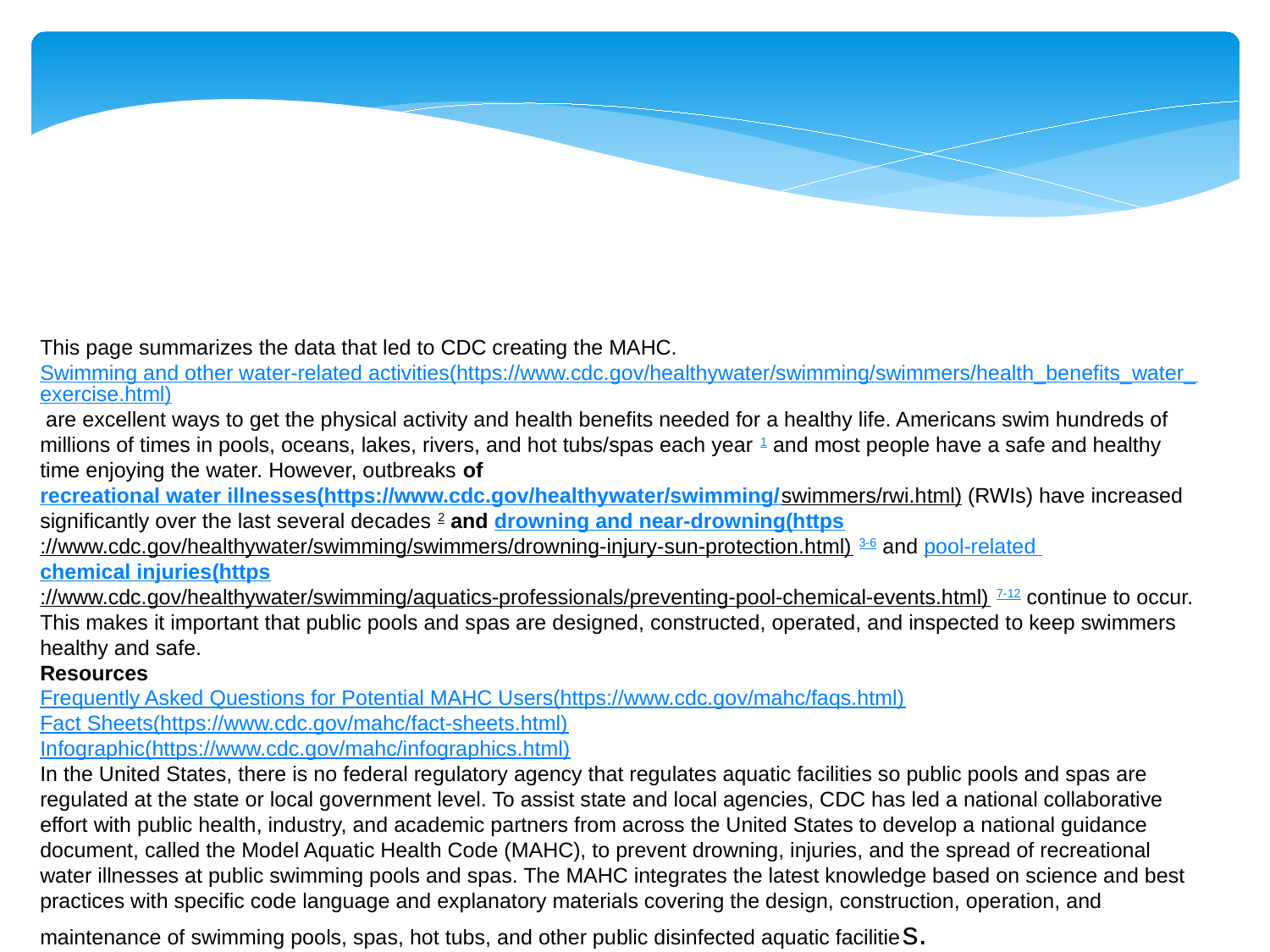

This page summarizes the data that led to CDC creating the MAHC.
Swimming and other water-related activities(https://www.cdc.gov/healthywater/swimming/swimmers/health_benefits_water_exercise.html) are excellent ways to get the physical activity and health benefits needed for a healthy life. Americans swim hundreds of millions of times in pools, oceans, lakes, rivers, and hot tubs/spas each year 1 and most people have a safe and healthy time enjoying the water. However, outbreaks of recreational water illnesses(https://www.cdc.gov/healthywater/swimming/swimmers/rwi.html) (RWIs) have increased significantly over the last several decades 2 and drowning and near-drowning(https://www.cdc.gov/healthywater/swimming/swimmers/drowning-injury-sun-protection.html) 3-6 and pool-related chemical injuries(https://www.cdc.gov/healthywater/swimming/aquatics-professionals/preventing-pool-chemical-events.html) 7-12 continue to occur. This makes it important that public pools and spas are designed, constructed, operated, and inspected to keep swimmers healthy and safe.
Resources
Frequently Asked Questions for Potential MAHC Users(https://www.cdc.gov/mahc/faqs.html)
Fact Sheets(https://www.cdc.gov/mahc/fact-sheets.html)
Infographic(https://www.cdc.gov/mafederal hc/infographics.html)
In the United States, there is no regulatory agency that regulates aquatic facilities so public pools and spas are regulated at the state or local government level. To assist state and local agencies, CDC has led a national collaborative effort with public health, industry, and academic partners from across the United States to develop a national guidance document, called the Model Aquatic Health Code (MAHC), to prevent drowning, injuries, and the spread of recreational water illnesses at public swimming pools and spas. The MAHC integrates the latest knowledge based on science and best practices with specific code language and explanatory materials covering the design, construction, operation, and maintenance of swimming pools, spas, hot tubs, and other public disinfected aquatic facilities.
This page summarizes the data that led to CDC creating the MAHC.
Swimming and other water-related activities(https://www.cdc.gov/healthywater/swimming/swimmers/health_benefits_water_exercise.html) are excellent ways to get the physical activity and health benefits needed for a healthy life. Americans swim hundreds of millions of times in pools, oceans, lakes, rivers, and hot tubs/spas each year 1 and most people have a safe and healthy time enjoying the water. However, outbreaks of recreational water illnesses(https://www.cdc.gov/healthywater/swimming/swimmers/rwi.html) (RWIs) have increased significantly over the last several decades 2 and drowning and near-drowning(https://www.cdc.gov/healthywater/swimming/swimmers/drowning-injury-sun-protection.html) 3-6 and pool-related chemical injuries(https://www.cdc.gov/healthywater/swimming/aquatics-professionals/preventing-pool-chemical-events.html) 7-12 continue to occur. This makes it important that public pools and spas are designed, constructed, operated, and inspected to keep swimmers healthy and safe.
Resources
Frequently Asked Questions for Potential MAHC Users(https://www.cdc.gov/mahc/faqs.html)
Fact Sheets(https://www.cdc.gov/mahc/fact-sheets.html)
Infographic(https://www.cdc.gov/mahc/infographics.html)
In the United States, there is no federal regulatory agency that regulates aquatic facilities so public pools and spas are regulated at the state or local government level. To assist state and local agencies, CDC has led a national collaborative effort with public health, industry, and academic partners from across the United States to develop a national guidance document, called the Model Aquatic Health Code (MAHC), to prevent drowning, injuries, and the spread of recreational water illnesses at public swimming pools and spas. The MAHC integrates the latest knowledge based on science and best practices with specific code language and explanatory materials covering the design, construction, operation, and maintenance of swimming pools, spas, hot tubs, and other public disinfected aquatic facilities.